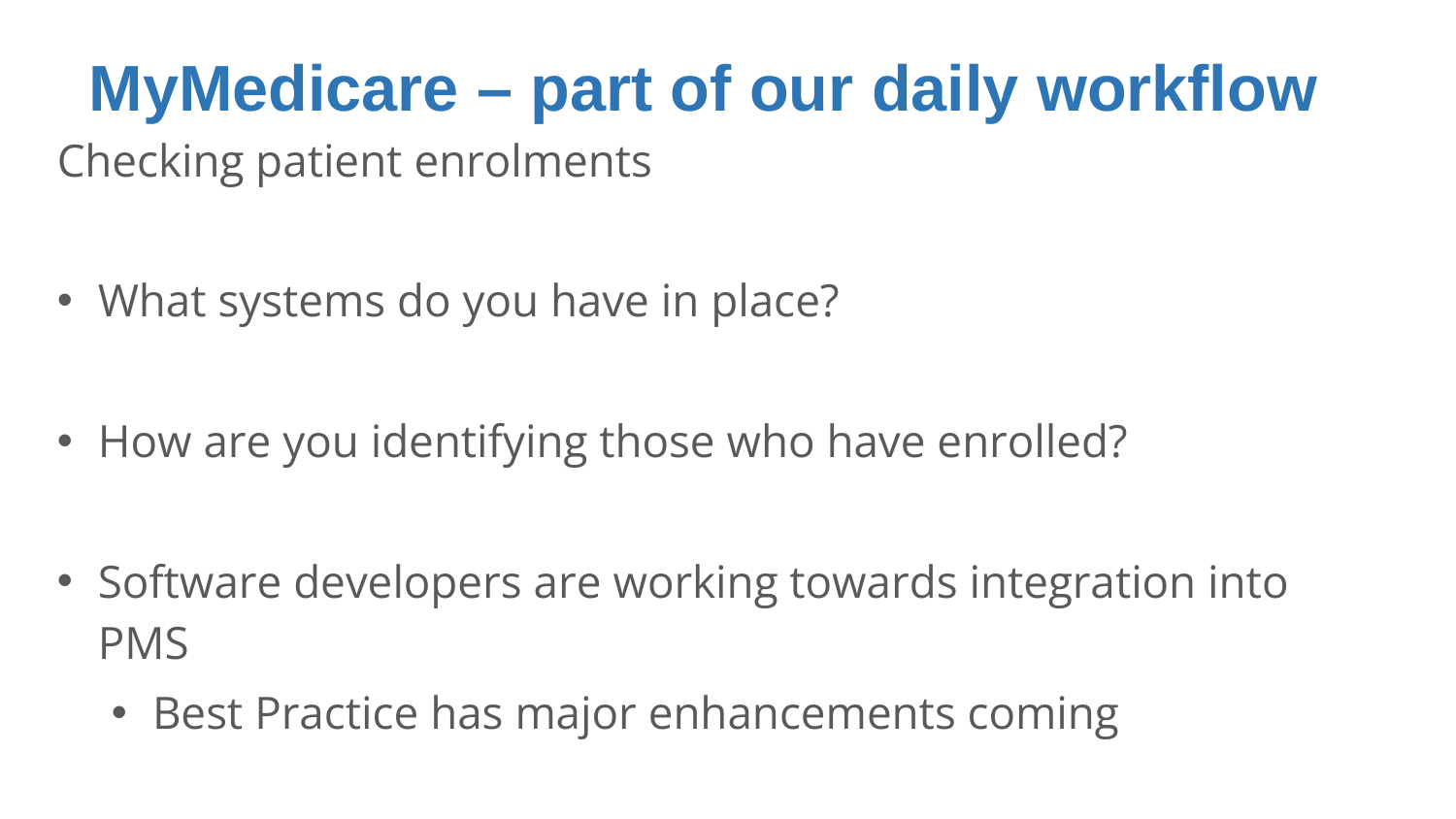

MyMedicare – part of our daily workflow
Checking patient enrolments

What systems do you have in place?

How are you identifying those who have enrolled?

Software developers are working towards integration into PMS
Best Practice has major enhancements coming

Linked to My Health Record- registration status can be viewed.